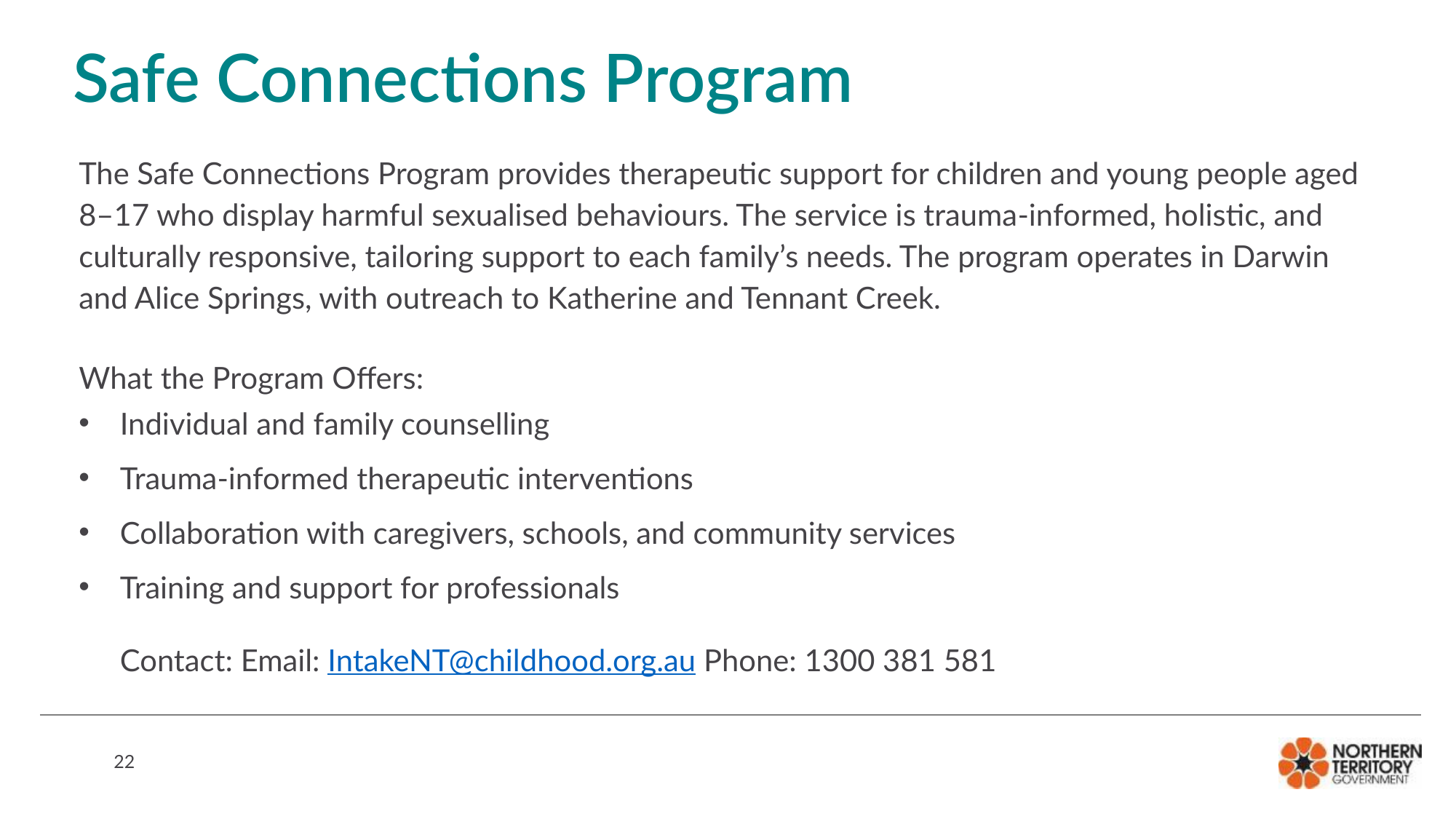

# Safe Connections Program
The Safe Connections Program provides therapeutic support for children and young people aged 8–17 who display harmful sexualised behaviours. The service is trauma‑informed, holistic, and culturally responsive, tailoring support to each family’s needs. The program operates in Darwin and Alice Springs, with outreach to Katherine and Tennant Creek.

What the Program Offers:
Individual and family counselling
Trauma‑informed therapeutic interventions
Collaboration with caregivers, schools, and community services
Training and support for professionals
Contact: Email: IntakeNT@childhood.org.au Phone: 1300 381 581